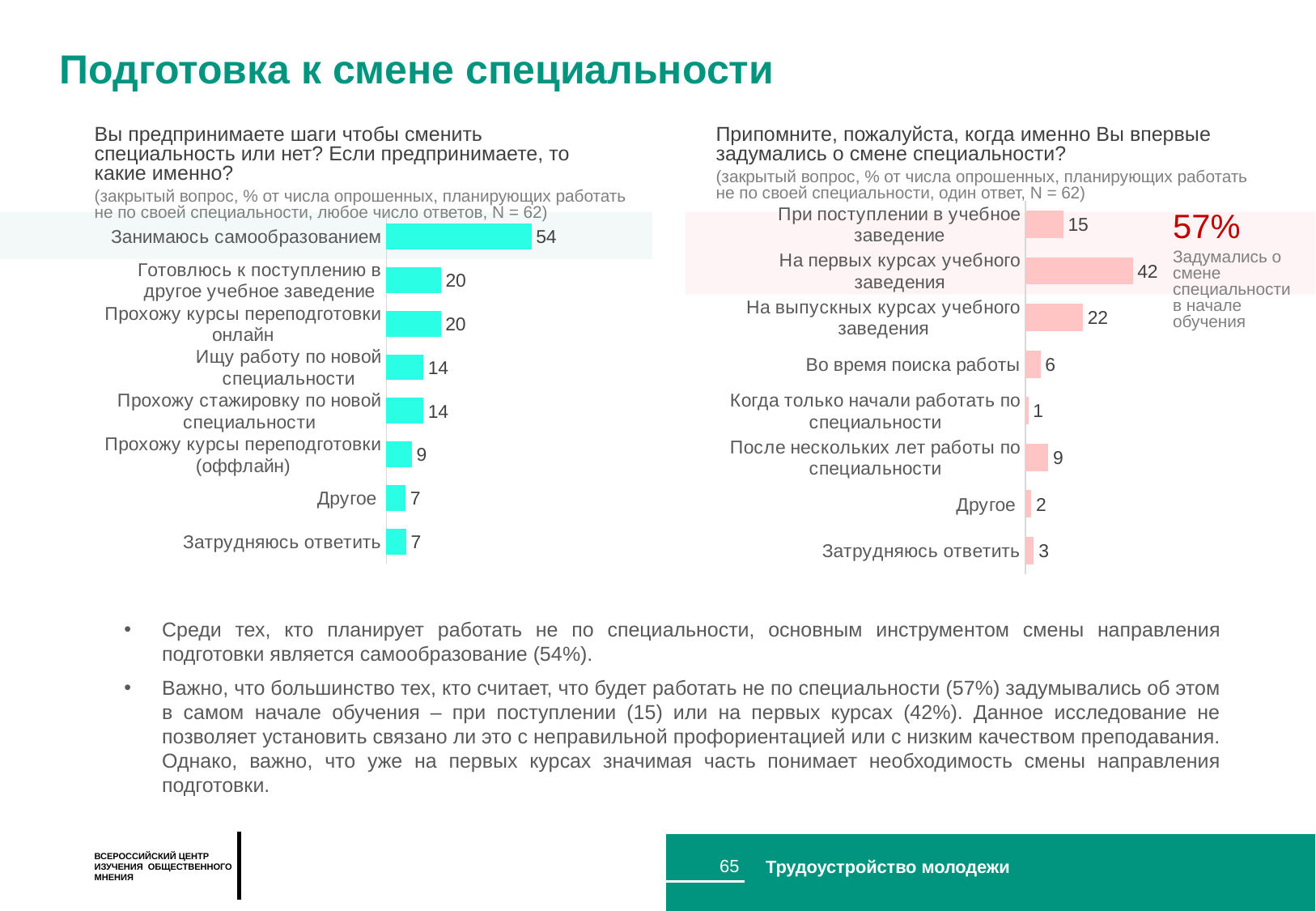

Подготовка к смене специальности
Вы предпринимаете шаги чтобы сменить специальность или нет? Если предпринимаете, то какие именно?
(закрытый вопрос, % от числа опрошенных, планирующих работать не по своей специальности, любое число ответов, N = 62)
Припомните, пожалуйста, когда именно Вы впервые задумались о смене специальности?
(закрытый вопрос, % от числа опрошенных, планирующих работать не по своей специальности, один ответ, N = 62)

### Chart

| Category | Личное |
|---|---|
| Занимаюсь самообразованием | 54.15131614595024 |
| Готовлюсь к поступлению в другое учебное заведение | 20.373872772972362 |
| Прохожу курсы переподготовки онлайн | 20.29568768559829 |
| Ищу работу по новой специальности | 13.793903215354646 |
| Прохожу стажировку по новой специальности | 13.727175000817331 |
| Прохожу курсы переподготовки (оффлайн) | 9.457441087523257 |
| Другое  | 7.1639615261621294 |
| Затрудняюсь ответить | 7.393315032994032 |

### Chart

| Category | Личное |
|---|---|
| При поступлении в учебное заведение | 14.679564077341249 |
| На первых курсах учебного заведения | 41.67751036255874 |
| На выпускных курсах учебного заведения | 22.302461300297107 |
| Во время поиска работы | 5.830063116128257 |
| Когда только начали работать по специальности | 1.1147409584742278 |
| После нескольких лет работы по специальности | 8.83354763633673 |
| Другое  | 2.300613562530227 |
| Затрудняюсь ответить | 3.261498986333482 |
57%
Задумались о смене специальности в начале обучения

Среди тех, кто планирует работать не по специальности, основным инструментом смены направления подготовки является самообразование (54%).
Важно, что большинство тех, кто считает, что будет работать не по специальности (57%) задумывались об этом в самом начале обучения – при поступлении (15) или на первых курсах (42%). Данное исследование не позволяет установить связано ли это с неправильной профориентацией или с низким качеством преподавания. Однако, важно, что уже на первых курсах значимая часть понимает необходимость смены направления подготовки.
65